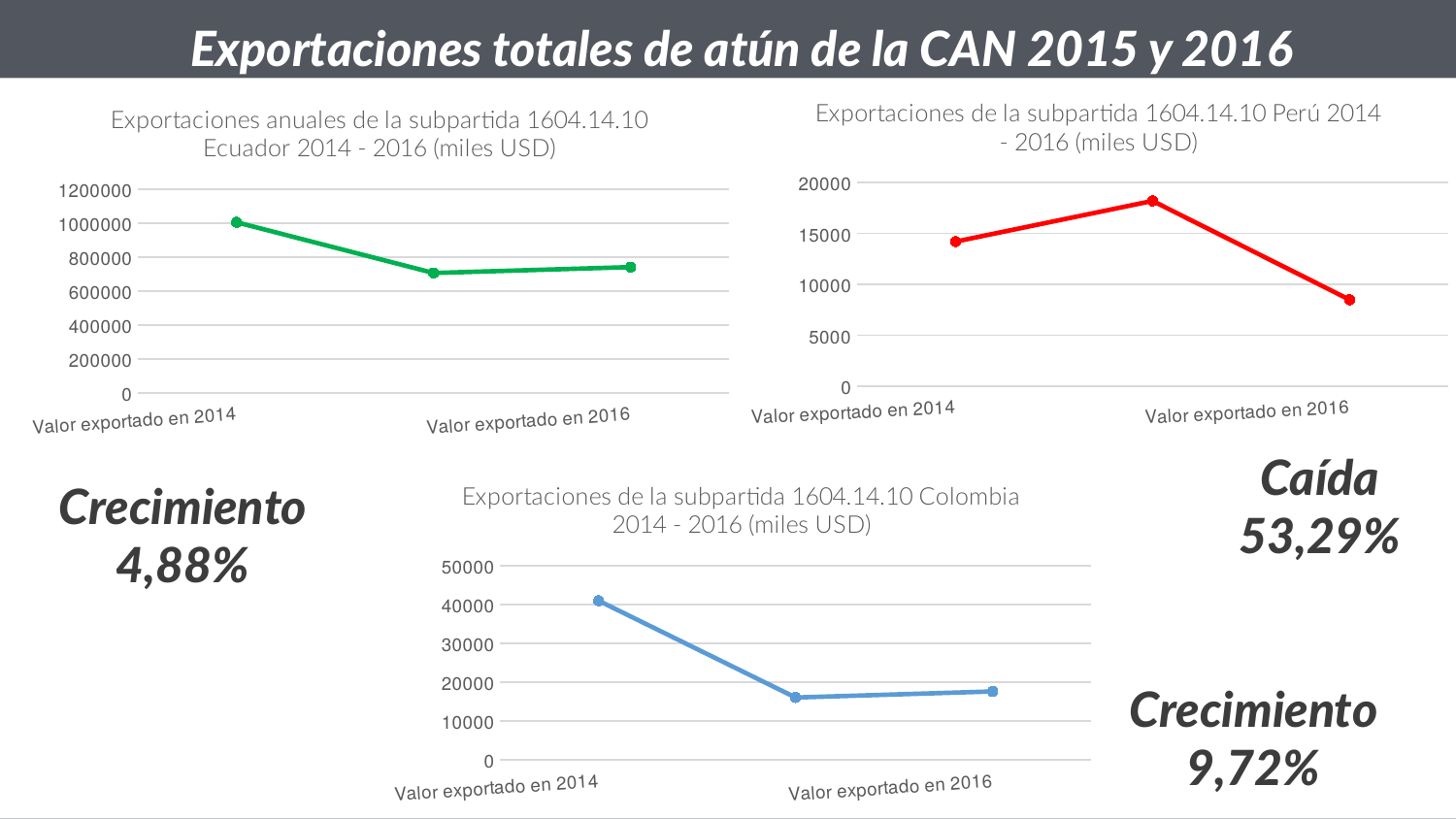

Exportaciones totales de atún de la CAN 2015 y 2016

### Chart: Exportaciones de la subpartida 1604.14.10 Perú 2014 - 2016 (miles USD)

| Category | Perú |
|---|---|
| Valor exportado en 2014 | 14194.0 |
| Valor exportado en 2015 | 18181.0 |
| Valor exportado en 2016 | 8492.0 |

### Chart: Exportaciones anuales de la subpartida 1604.14.10 Ecuador 2014 - 2016 (miles USD)

| Category | Ecuador |
|---|---|
| Valor exportado en 2014 | 1005391.0 |
| Valor exportado en 2015 | 706850.0 |
| Valor exportado en 2016 | 741363.0 |
Caída
53,29%

### Chart: Exportaciones de la subpartida 1604.14.10 Colombia 2014 - 2016 (miles USD)

| Category | Colombia |
|---|---|
| Valor exportado en 2014 | 40956.0 |
| Valor exportado en 2015 | 16068.0 |
| Valor exportado en 2016 | 17630.0 |
Crecimiento
4,88%
Crecimiento
9,72%